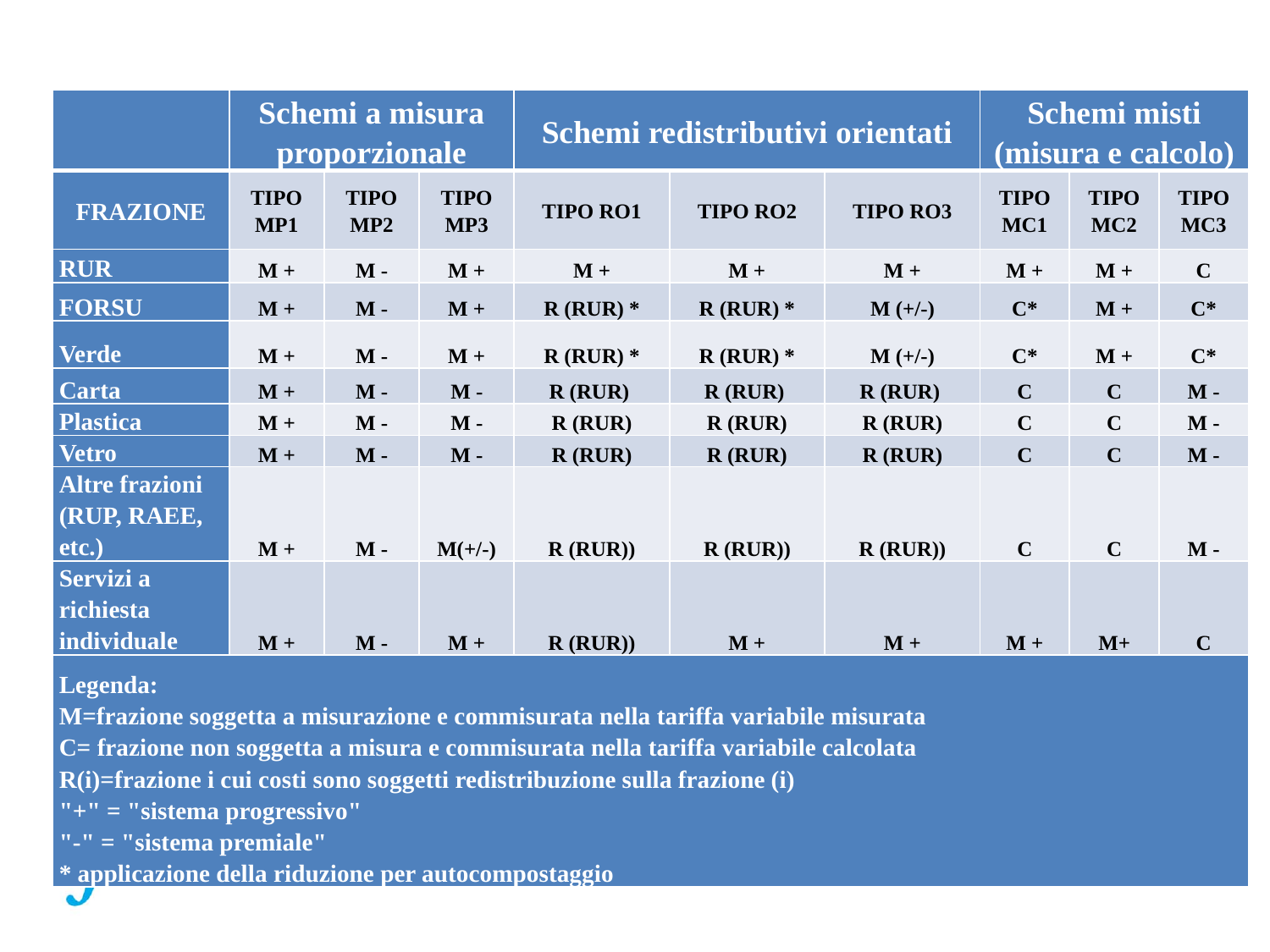

|  | Schemi a misura proporzionale |  |  | Schemi redistributivi orientati |  |  | Schemi misti (misura e calcolo) |  |  |
| --- | --- | --- | --- | --- | --- | --- | --- | --- | --- |
| FRAZIONE | TIPO MP1 | TIPO MP2 | TIPO MP3 | TIPO RO1 | TIPO RO2 | TIPO RO3 | TIPO MC1 | TIPO MC2 | TIPO MC3 |
| RUR | M + | M - | M + | M + | M + | M + | M + | M + | C |
| FORSU | M + | M - | M + | R (RUR) \* | R (RUR) \* | M (+/-) | C\* | M + | C\* |
| Verde | M + | M - | M + | R (RUR) \* | R (RUR) \* | M (+/-) | C\* | M + | C\* |
| Carta | M + | M - | M - | R (RUR) | R (RUR) | R (RUR) | C | C | M - |
| Plastica | M + | M - | M - | R (RUR) | R (RUR) | R (RUR) | C | C | M - |
| Vetro | M + | M - | M - | R (RUR) | R (RUR) | R (RUR) | C | C | M - |
| Altre frazioni (RUP, RAEE, etc.) | M + | M - | M(+/-) | R (RUR)) | R (RUR)) | R (RUR)) | C | C | M - |
| Servizi a richiesta individuale | M + | M - | M + | R (RUR)) | M + | M + | M + | M+ | C |
| Legenda: M=frazione soggetta a misurazione e commisurata nella tariffa variabile misurata C= frazione non soggetta a misura e commisurata nella tariffa variabile calcolata R(i)=frazione i cui costi sono soggetti redistribuzione sulla frazione (i) "+" = "sistema progressivo" "-" = "sistema premiale" \* applicazione della riduzione per autocompostaggio |  |  |  |  |  |  |  |  |  |
24